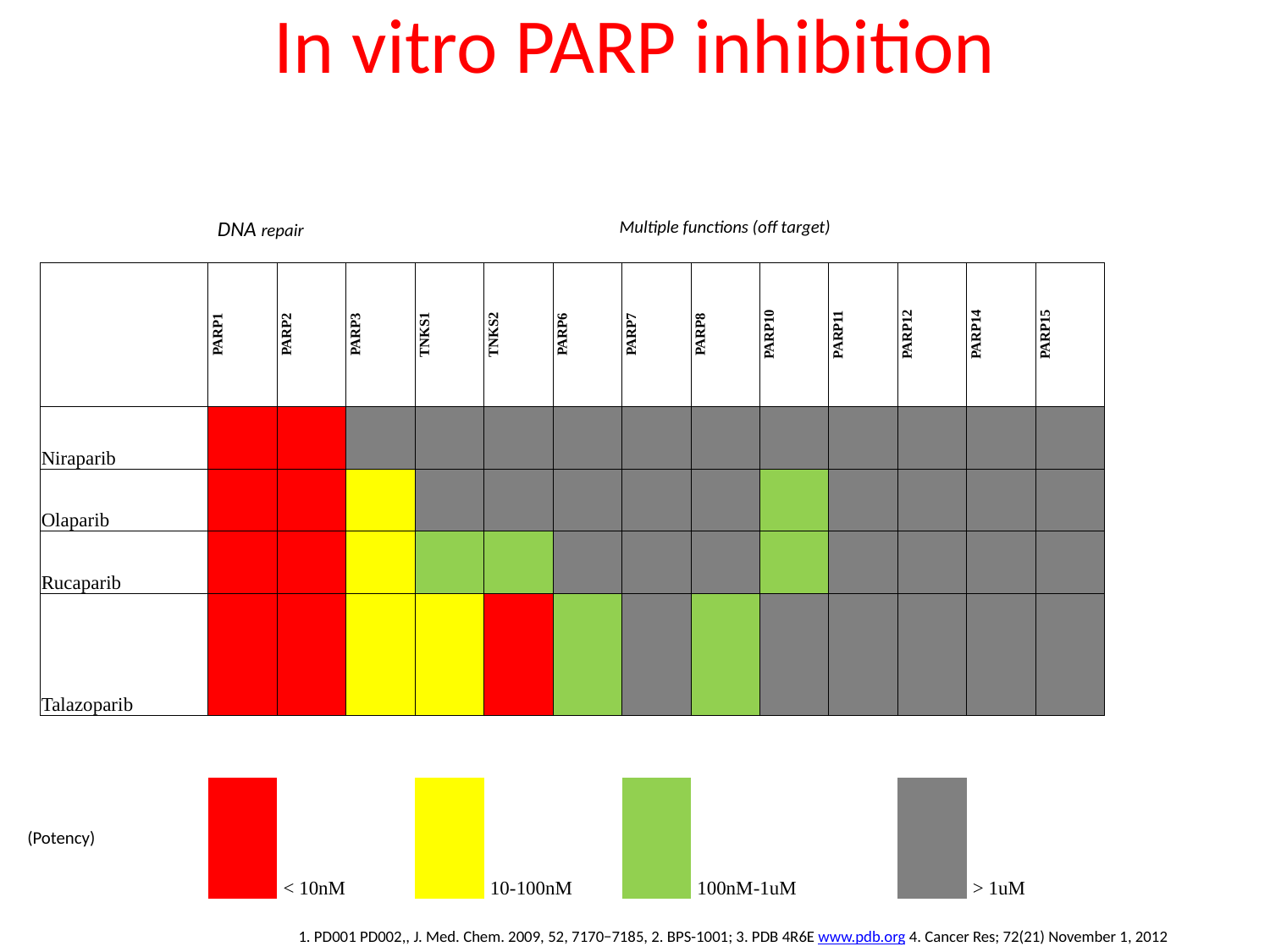

# In vitro PARP inhibition
DNA repair
Multiple functions (off target)
|  | PARP1 | PARP2 | PARP3 | TNKS1 | TNKS2 | PARP6 | PARP7 | PARP8 | PARP10 | PARP11 | PARP12 | PARP14 | PARP15 |
| --- | --- | --- | --- | --- | --- | --- | --- | --- | --- | --- | --- | --- | --- |
| Niraparib |  |  |  |  |  |  |  |  |  |  |  |  |  |
| Olaparib |  |  |  |  |  |  |  |  |  |  |  |  |  |
| Rucaparib |  |  |  |  |  |  |  |  |  |  |  |  |  |
| Talazoparib |  |  |  |  |  |  |  |  |  |  |  |  |  |
|  |  |  |  |  |  |  |  |  |  |  |  |  |  |
|  |  | < 10nM |  |  | 10-100nM |  |  | 100nM-1uM |  |  |  | > 1uM |  |
(Potency)
1. PD001 PD002,, J. Med. Chem. 2009, 52, 7170−7185, 2. BPS-1001; 3. PDB 4R6E www.pdb.org 4. Cancer Res; 72(21) November 1, 2012